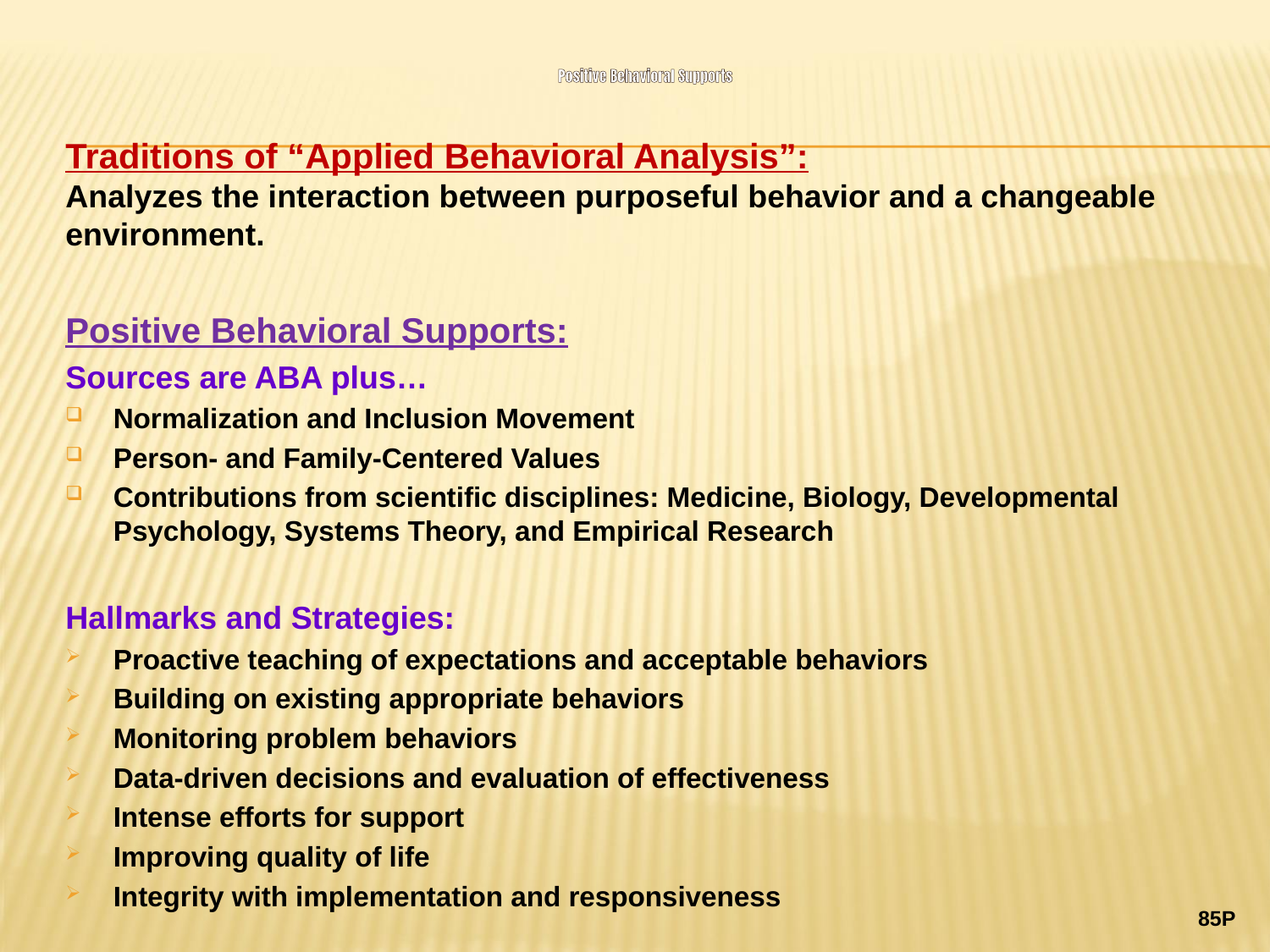

# Positive Behavioral Supports
Traditions of “Applied Behavioral Analysis”:
Analyzes the interaction between purposeful behavior and a changeable environment.

Positive Behavioral Supports:
Sources are ABA plus…
Normalization and Inclusion Movement
Person- and Family-Centered Values
Contributions from scientific disciplines: Medicine, Biology, Developmental Psychology, Systems Theory, and Empirical Research

Hallmarks and Strategies:
Proactive teaching of expectations and acceptable behaviors
Building on existing appropriate behaviors
Monitoring problem behaviors
Data-driven decisions and evaluation of effectiveness
Intense efforts for support
Improving quality of life
Integrity with implementation and responsiveness
85P